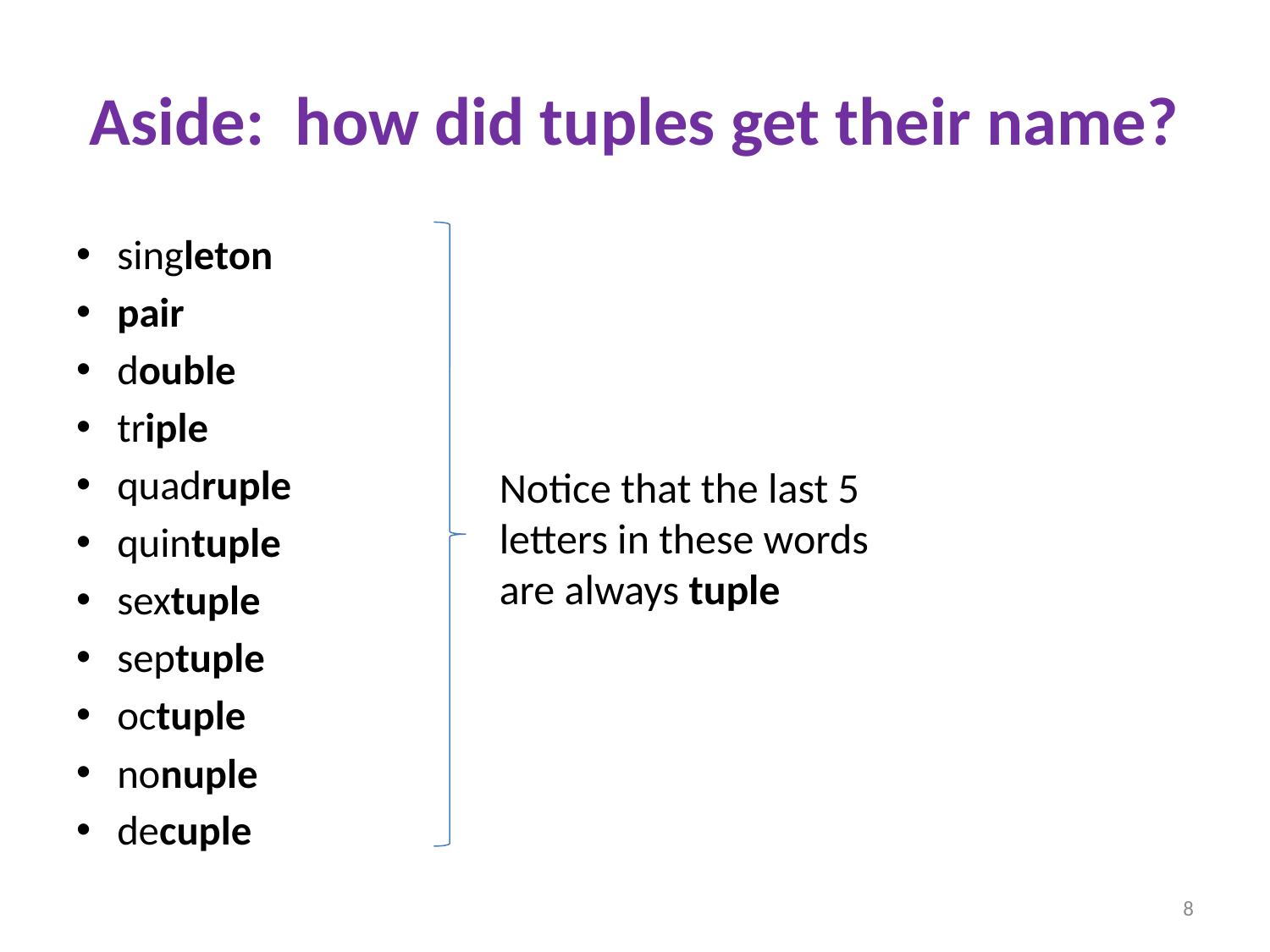

# Aside:  how did tuples get their name?
singleton
pair
double
triple
quadruple
quintuple
sextuple
septuple
octuple
nonuple
decuple

Notice that the last 5 letters in these words are always tuple
8